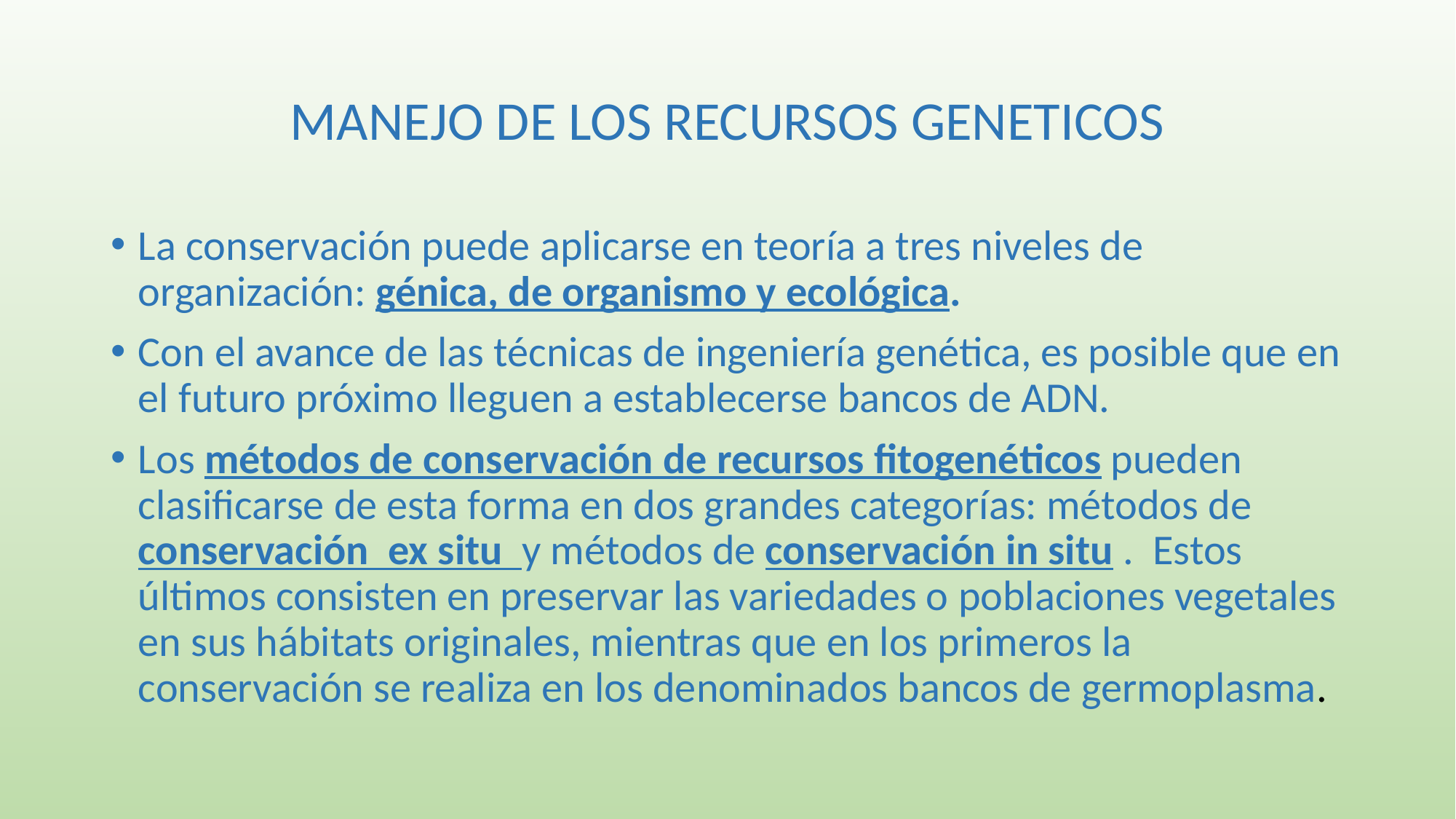

# MANEJO DE LOS RECURSOS GENETICOS
La conservación puede aplicarse en teoría a tres niveles de organización: génica, de organismo y ecológica.
Con el avance de las técnicas de ingeniería genética, es posible que en el futuro próximo lleguen a establecerse bancos de ADN.
Los métodos de conservación de recursos fitogenéticos pueden clasificarse de esta forma en dos grandes categorías: métodos de conservación  ex situ  y métodos de conservación in situ .  Estos últimos consisten en preservar las variedades o poblaciones vegetales en sus hábitats originales, mientras que en los primeros la conservación se realiza en los denominados bancos de germoplasma.